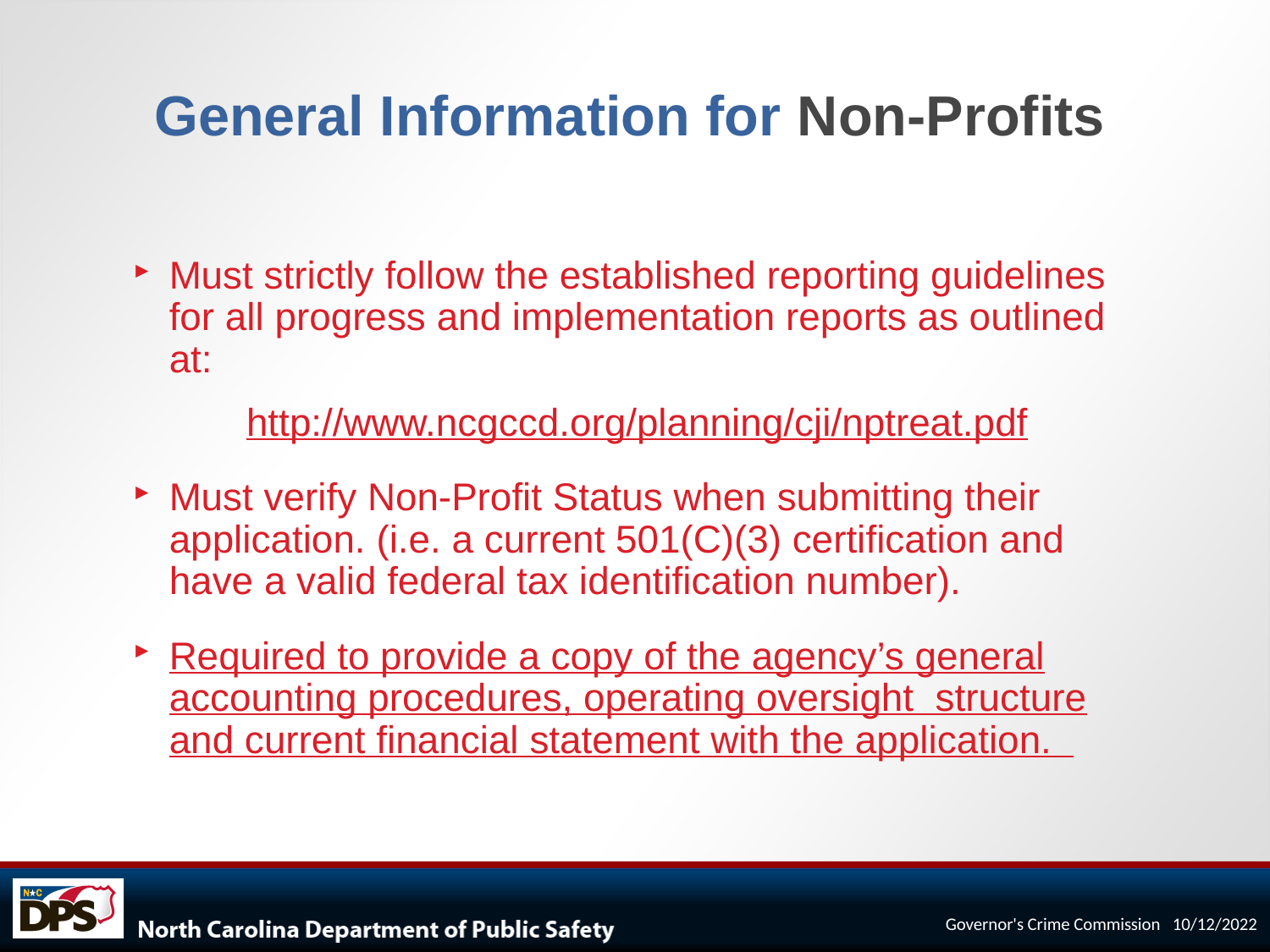

General Information for Non-Profits

Must strictly follow the established reporting guidelines for all progress and implementation reports as outlined at:

http://www.ncgccd.org/planning/cji/nptreat.pdf

Must verify Non-Profit Status when submitting their application. (i.e. a current 501(C)(3) certification and have a valid federal tax identification number).

Required to provide a copy of the agency’s general accounting procedures, operating oversight  structure and current financial statement with the application.

Governor's Crime Commission   10/12/2022